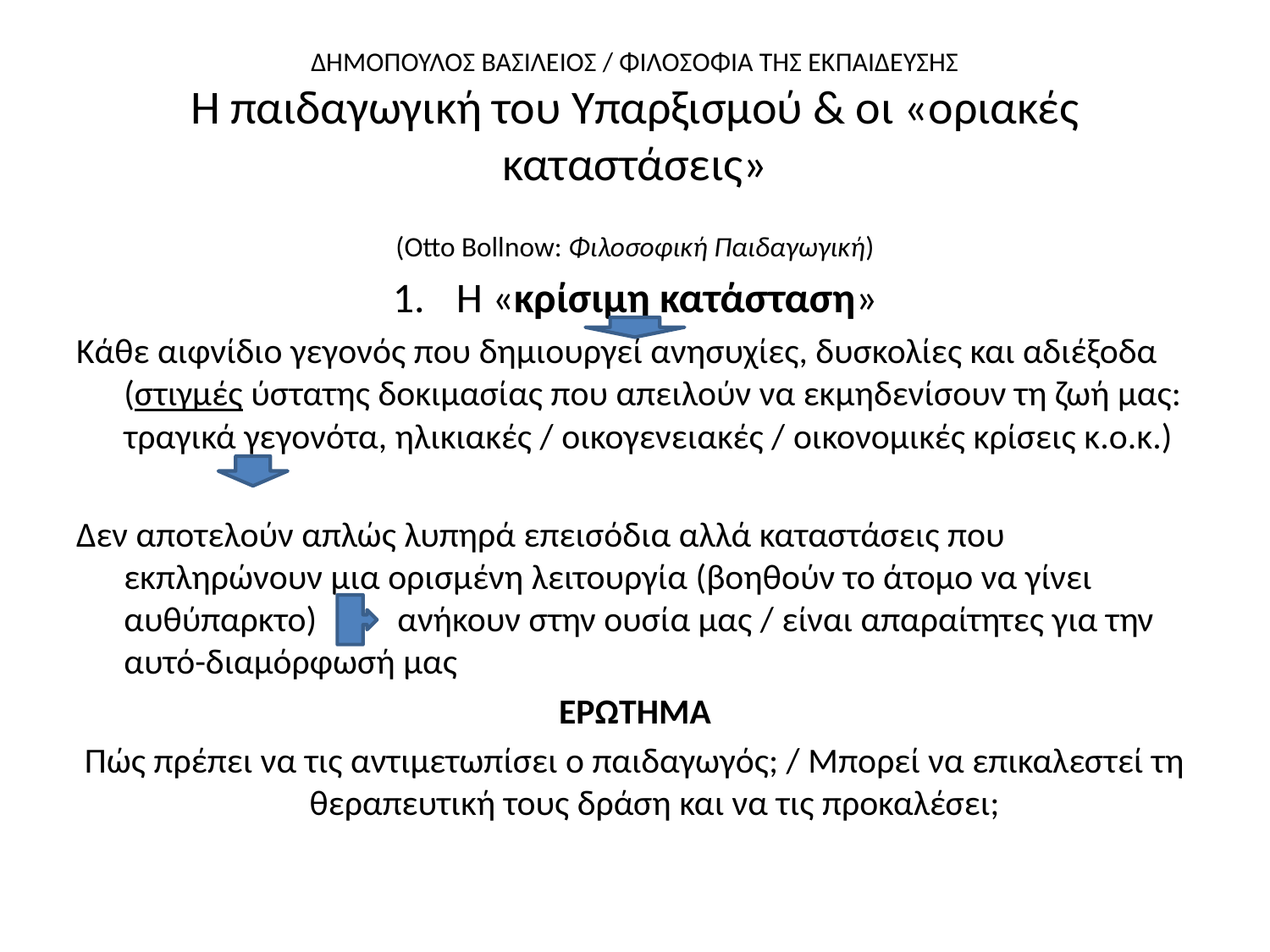

# ΔΗΜΟΠΟΥΛΟΣ ΒΑΣΙΛΕΙΟΣ / ΦΙΛΟΣΟΦΙΑ ΤΗΣ ΕΚΠΑΙΔΕΥΣΗΣ Η παιδαγωγική του Υπαρξισμού & οι «οριακές καταστάσεις»
(Otto Bollnow: Φιλοσοφική Παιδαγωγική)
Η «κρίσιμη κατάσταση»
Κάθε αιφνίδιο γεγονός που δημιουργεί ανησυχίες, δυσκολίες και αδιέξοδα (στιγμές ύστατης δοκιμασίας που απειλούν να εκμηδενίσουν τη ζωή μας: τραγικά γεγονότα, ηλικιακές / οικογενειακές / οικονομικές κρίσεις κ.ο.κ.)

Δεν αποτελούν απλώς λυπηρά επεισόδια αλλά καταστάσεις που εκπληρώνουν μια ορισμένη λειτουργία (βοηθούν το άτομο να γίνει αυθύπαρκτο)          ανήκουν στην ουσία μας / είναι απαραίτητες για την αυτό-διαμόρφωσή μας
ΕΡΩΤΗΜΑ
Πώς πρέπει να τις αντιμετωπίσει ο παιδαγωγός; / Μπορεί να επικαλεστεί τη θεραπευτική τους δράση και να τις προκαλέσει;